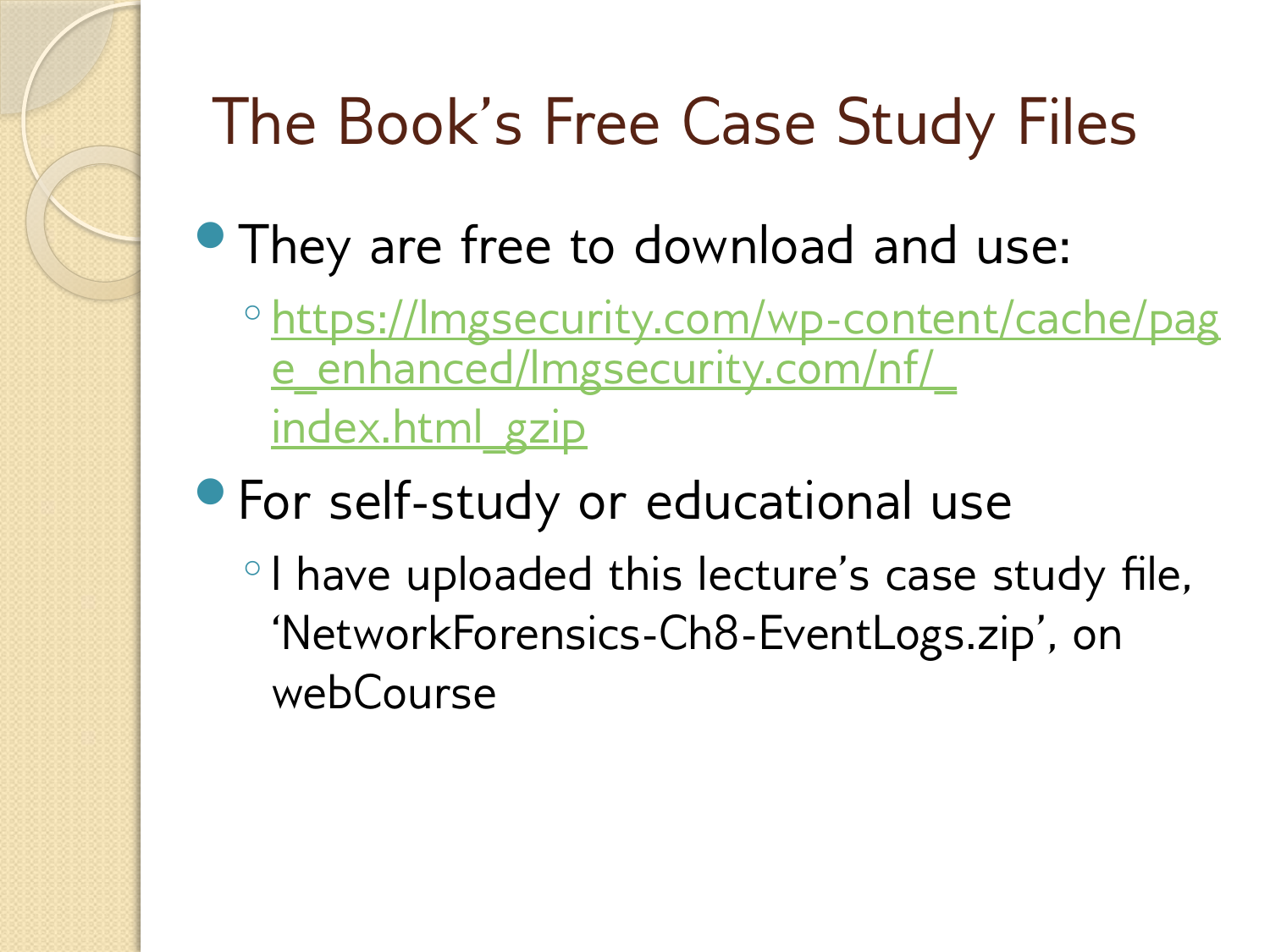

# The Book’s Free Case Study Files
They are free to download and use:
https://lmgsecurity.com/wp-content/cache/page_enhanced/lmgsecurity.com/nf/_index.html_gzip
For self-study or educational use
I have uploaded this lecture’s case study file, ‘NetworkForensics-Ch8-EventLogs.zip’, on webCourse